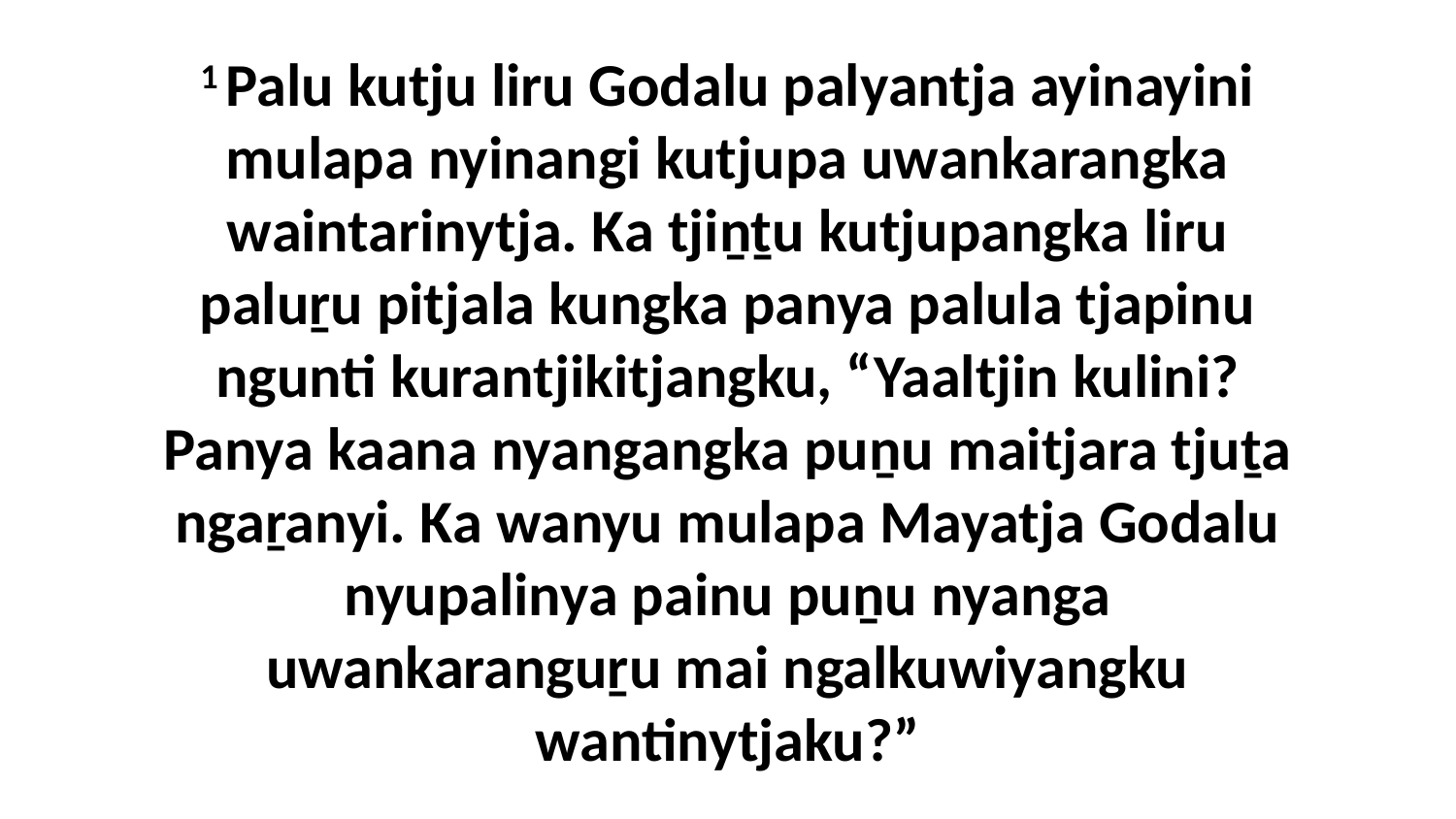

1 Palu kutju liru Godalu palyantja ayinayini mulapa nyinangi kutjupa uwankarangka waintarinytja. Ka tjiṉṯu kutjupangka liru paluṟu pitjala kungka panya palula tjapinu ngunti kurantjikitjangku, “Yaaltjin kulini? Panya kaana nyangangka puṉu maitjara tjuṯa ngaṟanyi. Ka wanyu mulapa Mayatja Godalu nyupalinya painu puṉu nyanga uwankaranguṟu mai ngalkuwiyangku wantinytjaku?”